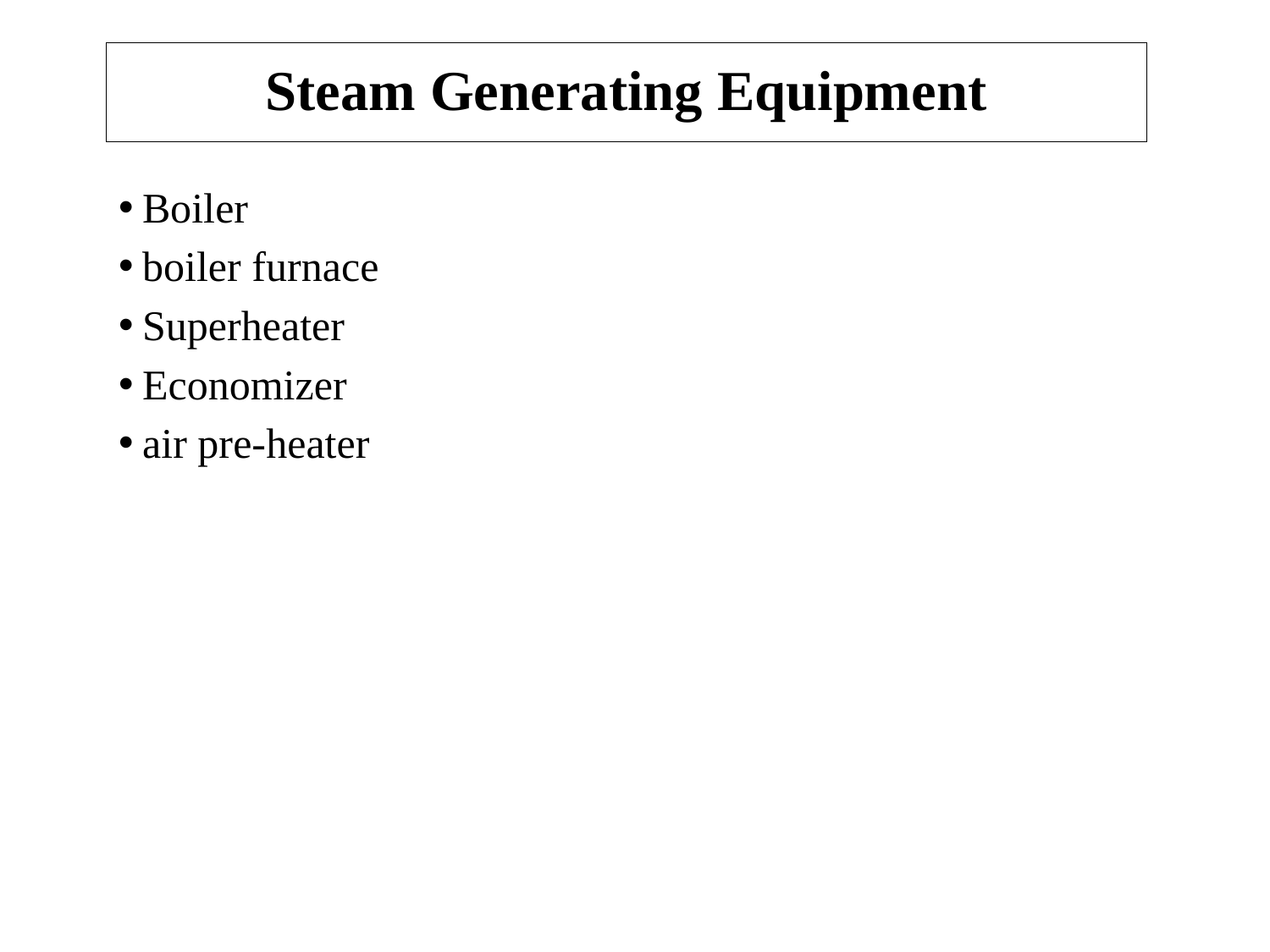

# Steam Generating Equipment
Boiler
boiler furnace
Superheater
Economizer
air pre-heater